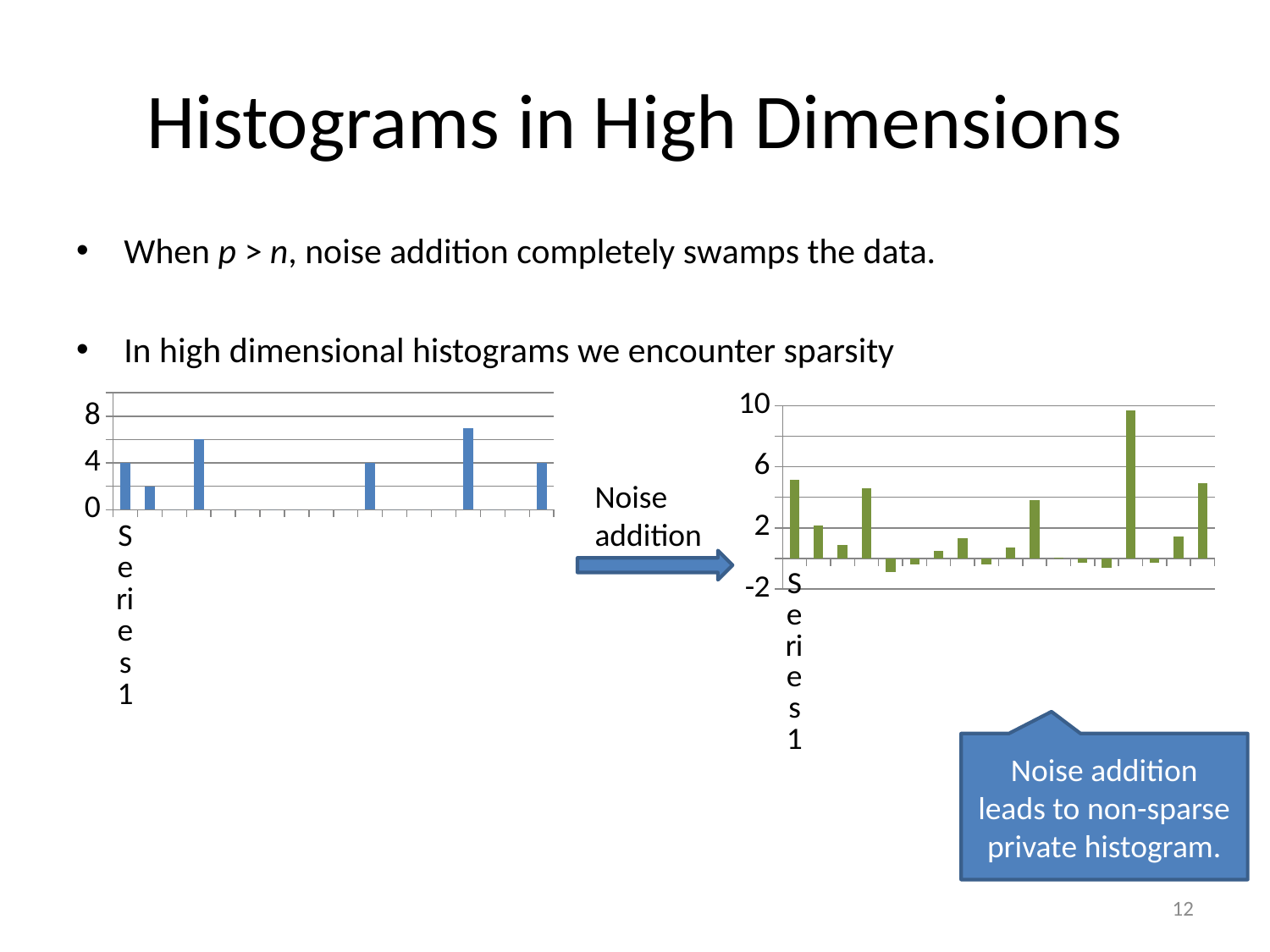

# Histograms in High Dimensions
When p > n, noise addition completely swamps the data.

In high dimensional histograms we encounter sparsity

### Chart

| Category | Series 1 |
|---|---|
|  | 4.0 |
|  | 2.0 |
|  | 0.0 |
|  | 6.0 |
|  | 0.0 |
|  | 0.0 |
|  | 0.0 |
|  | 0.0 |
|  | 0.0 |
|  | 0.0 |
|  | 4.0 |
|  | 0.0 |
|  | 0.0 |
|  | 0.0 |
|  | 7.0 |
|  | 0.0 |
|  | 0.0 |
|  | 4.0 |

### Chart

| Category | Series 1 |
|---|---|
|  | 5.1199999999999966 |
|  | 2.13 |
|  | 0.9 |
|  | 4.6 |
|  | -0.9 |
|  | -0.4 |
|  | 0.5 |
|  | 1.3 |
|  | -0.4 |
|  | 0.7000000000000005 |
|  | 3.8 |
|  | 0.06000000000000003 |
|  | -0.30000000000000027 |
|  | -0.6000000000000005 |
|  | 9.700000000000001 |
|  | -0.30000000000000027 |
|  | 1.45 |
|  | 4.9 |
Noise
addition

Noise addition leads to non-sparse private histogram.
12